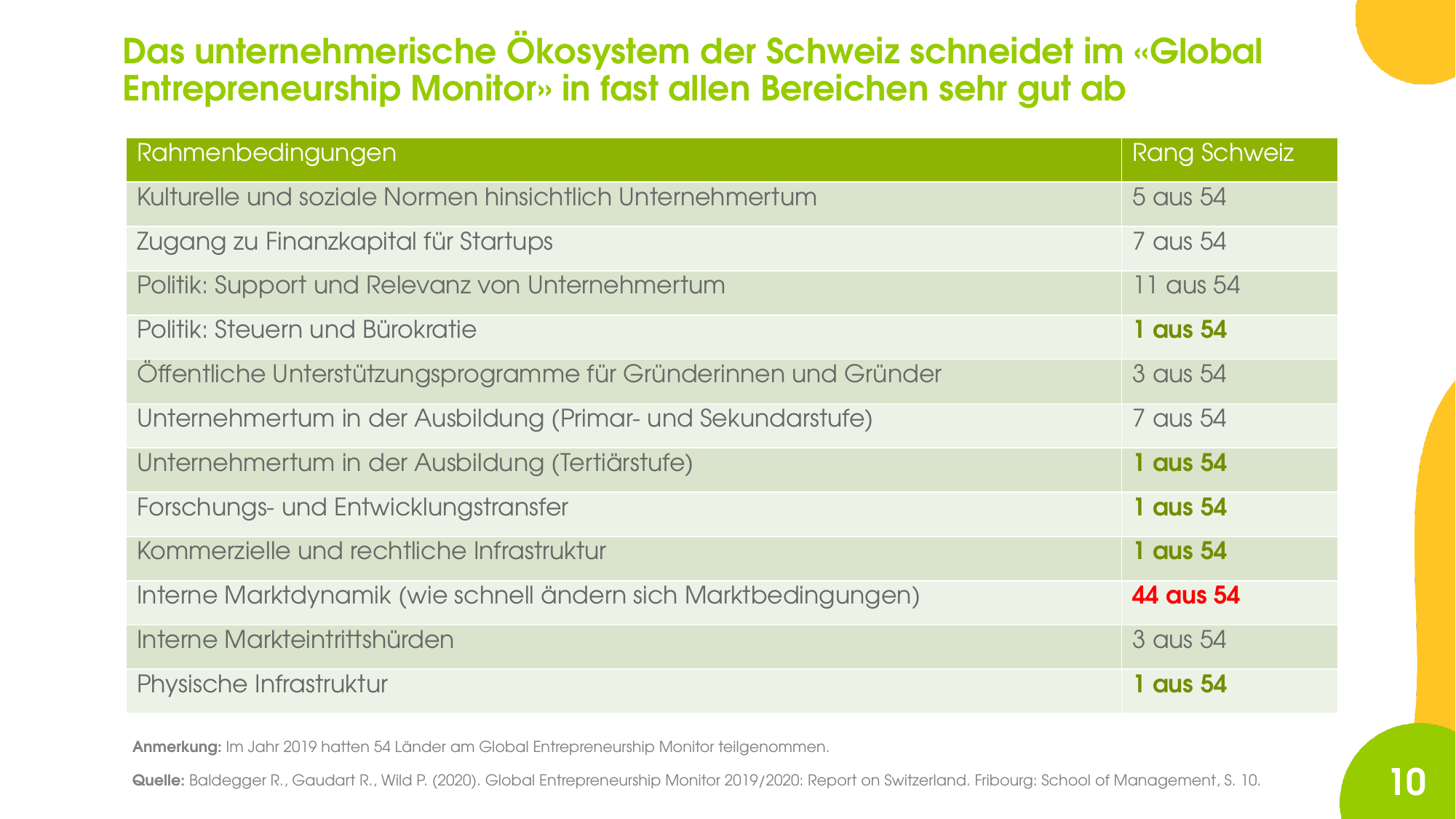

Das unternehmerische Ökosystem der Schweiz schneidet im «Global Entrepreneurship Monitor» in fast allen Bereichen sehr gut ab
| Rahmenbedingungen | Rang Schweiz |
| --- | --- |
| Kulturelle und soziale Normen hinsichtlich Unternehmertum | 5 aus 54 |
| Zugang zu Finanzkapital für Startups | 7 aus 54 |
| Politik: Support und Relevanz von Unternehmertum | 11 aus 54 |
| Politik: Steuern und Bürokratie | 1 aus 54 |
| Öffentliche Unterstützungsprogramme für Gründerinnen und Gründer | 3 aus 54 |
| Unternehmertum in der Ausbildung (Primar- und Sekundarstufe) | 7 aus 54 |
| Unternehmertum in der Ausbildung (Tertiärstufe) | 1 aus 54 |
| Forschungs- und Entwicklungstransfer | 1 aus 54 |
| Kommerzielle und rechtliche Infrastruktur | 1 aus 54 |
| Interne Marktdynamik (wie schnell ändern sich Marktbedingungen) | 44 aus 54 |
| Interne Markteintrittshürden | 3 aus 54 |
| Physische Infrastruktur | 1 aus 54 |
Anmerkung: Im Jahr 2019 hatten 54 Länder am Global Entrepreneurship Monitor teilgenommen.
10
Quelle: Baldegger R., Gaudart R., Wild P. (2020). Global Entrepreneurship Monitor 2019/2020: Report on Switzerland. Fribourg: School of Management, S. 10.